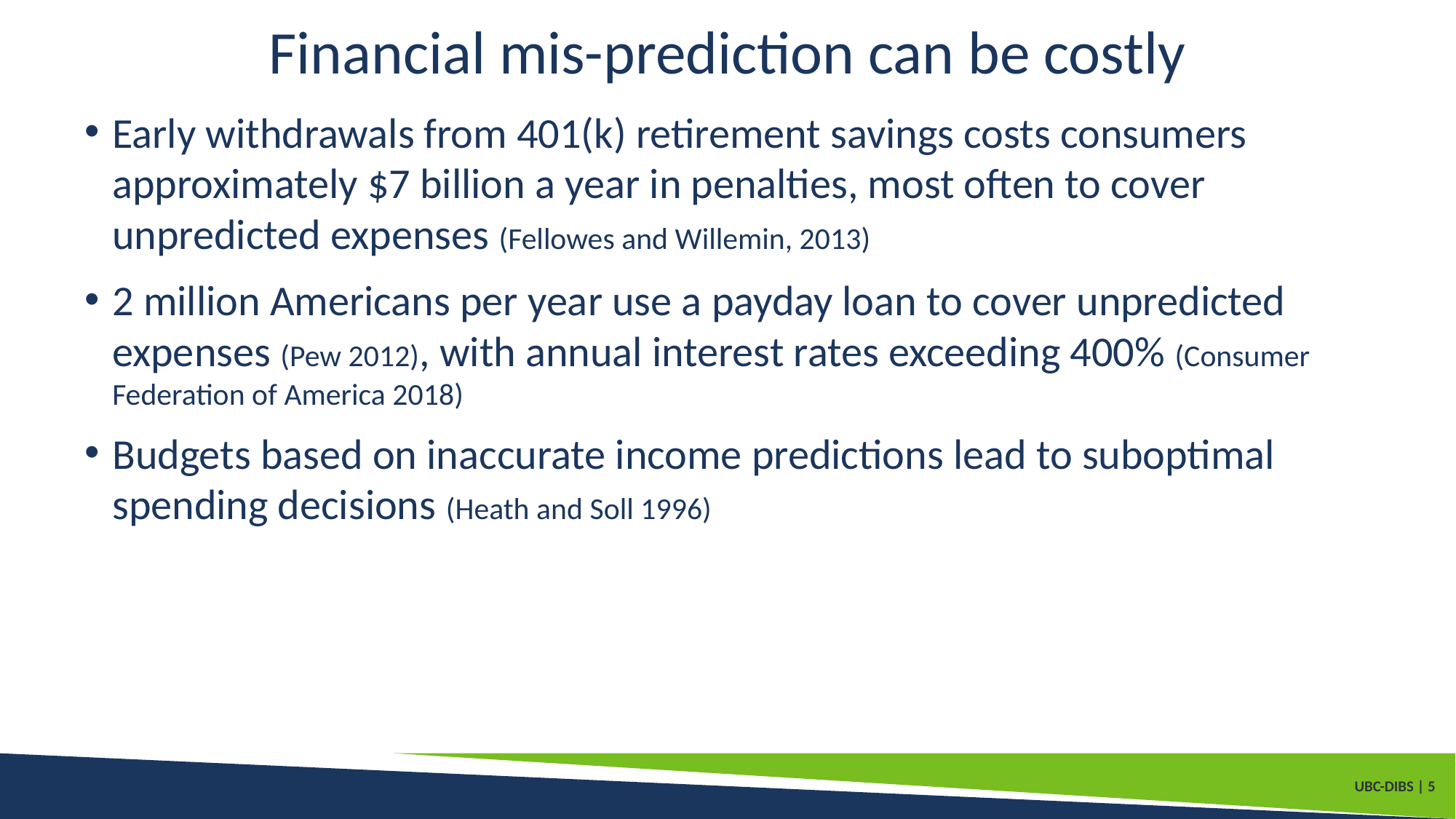

# Financial mis-prediction can be costly
Early withdrawals from 401(k) retirement savings costs consumers approximately $7 billion a year in penalties, most often to cover unpredicted expenses (Fellowes and Willemin, 2013)
2 million Americans per year use a payday loan to cover unpredicted expenses (Pew 2012), with annual interest rates exceeding 400% (Consumer Federation of America 2018)
Budgets based on inaccurate income predictions lead to suboptimal spending decisions (Heath and Soll 1996)